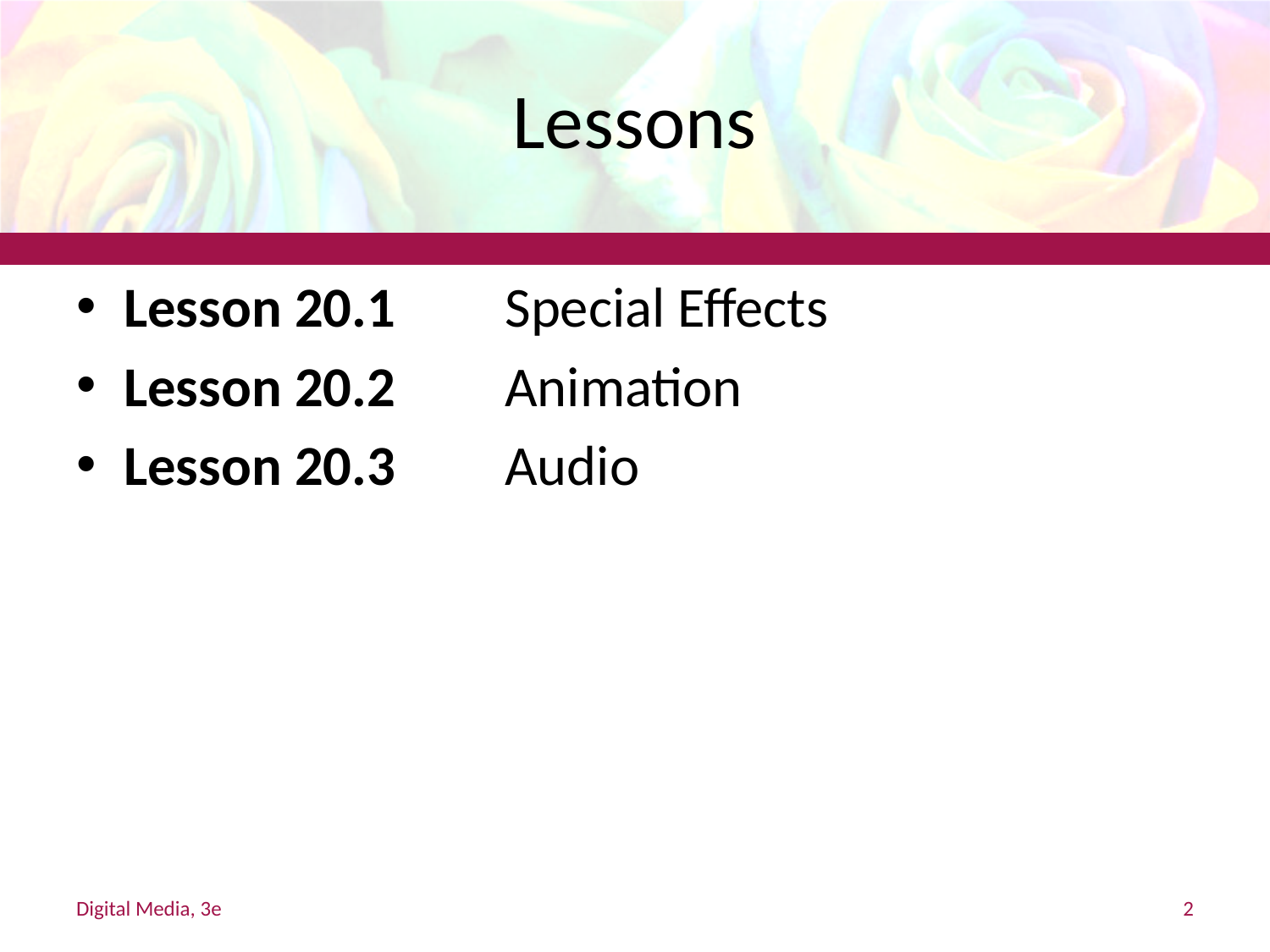

# Lessons
Lesson 20.1	Special Effects
Lesson 20.2 	Animation
Lesson 20.3	Audio

Digital Media, 3e
2